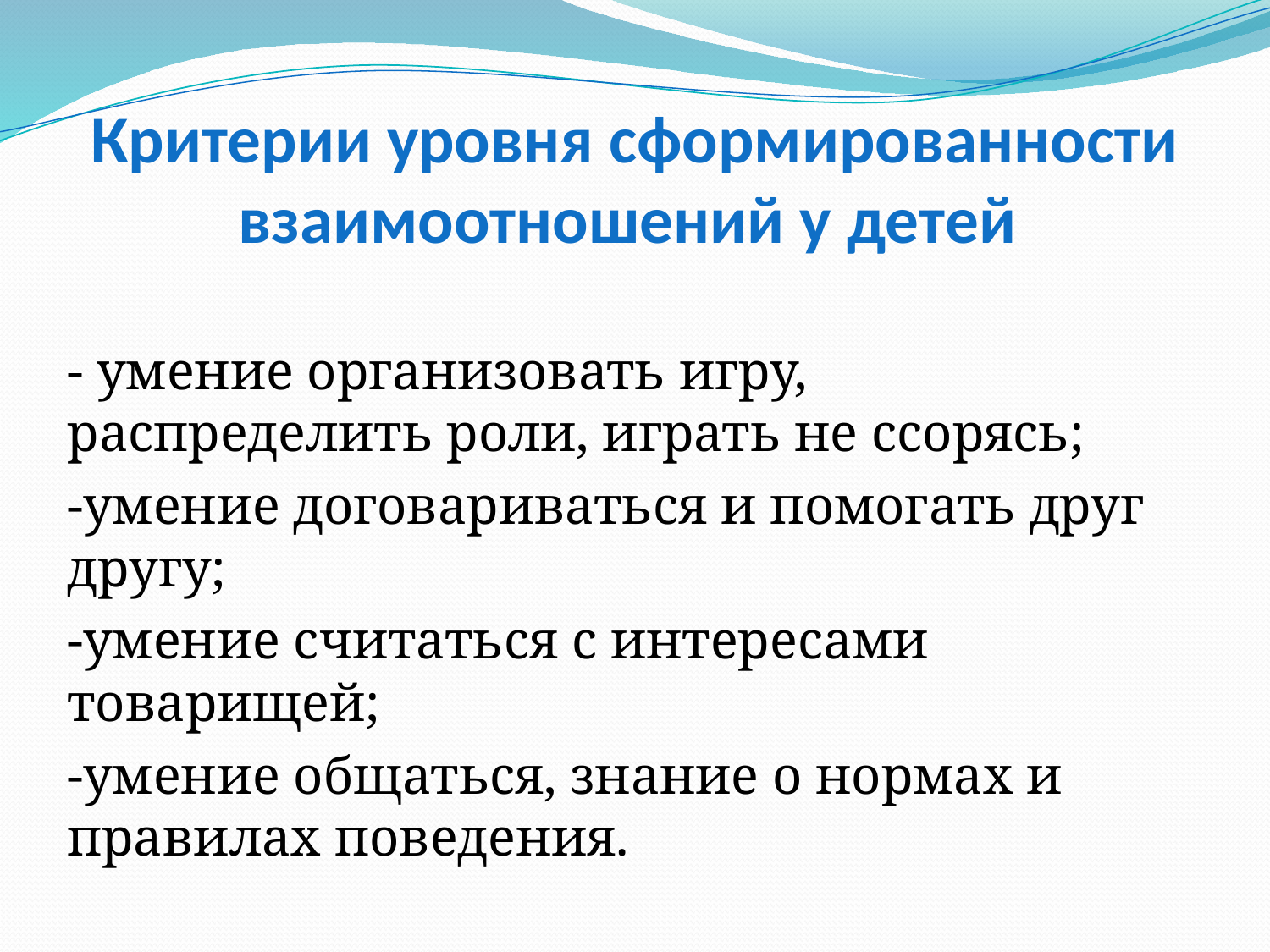

# Критерии уровня сформированности взаимоотношений у детей

- умение организовать игру, распределить роли, играть не ссорясь;
-умение договариваться и помогать друг другу;
-умение считаться с интересами товарищей;
-умение общаться, знание о нормах и правилах поведения.